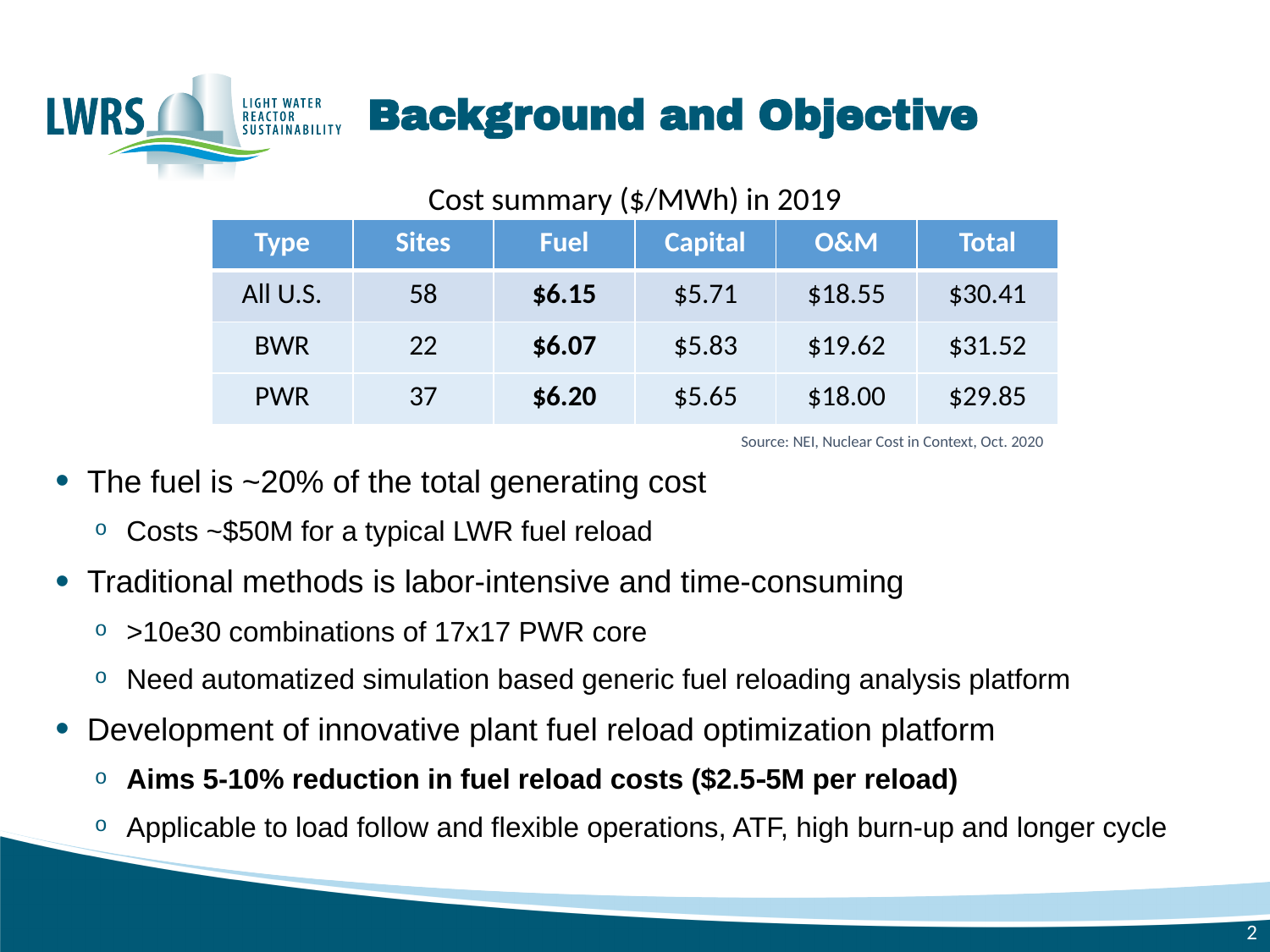

# Background and Objective
Cost summary ($/MWh) in 2019
| Type | Sites | Fuel | Capital | O&M | Total |
| --- | --- | --- | --- | --- | --- |
| All U.S. | 58 | $6.15 | $5.71 | $18.55 | $30.41 |
| BWR | 22 | $6.07 | $5.83 | $19.62 | $31.52 |
| PWR | 37 | $6.20 | $5.65 | $18.00 | $29.85 |
Source: NEI, Nuclear Cost in Context, Oct. 2020
The fuel is ~20% of the total generating cost
Costs ~$50M for a typical LWR fuel reload
Traditional methods is labor-intensive and time-consuming
>10e30 combinations of 17x17 PWR core
Need automatized simulation based generic fuel reloading analysis platform
Development of innovative plant fuel reload optimization platform
Aims 5-10% reduction in fuel reload costs ($2.5−5M per reload)
Applicable to load follow and flexible operations, ATF, high burn-up and longer cycle